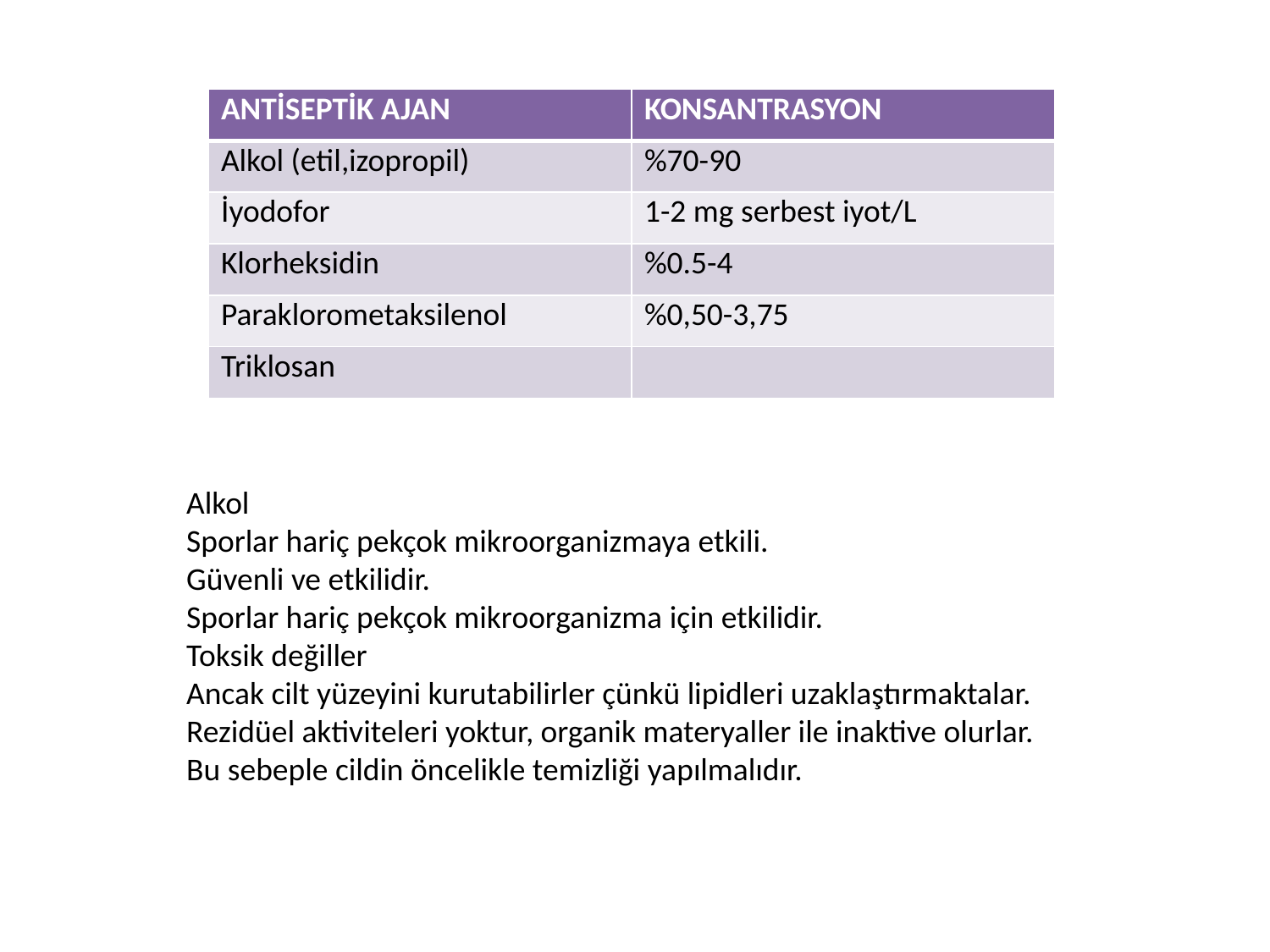

| ANTİSEPTİK AJAN | KONSANTRASYON |
| --- | --- |
| Alkol (etil,izopropil) | %70-90 |
| İyodofor | 1-2 mg serbest iyot/L |
| Klorheksidin | %0.5-4 |
| Paraklorometaksilenol | %0,50-3,75 |
| Triklosan |  |
Alkol
Sporlar hariç pekçok mikroorganizmaya etkili.
Güvenli ve etkilidir.
Sporlar hariç pekçok mikroorganizma için etkilidir.
Toksik değiller
Ancak cilt yüzeyini kurutabilirler çünkü lipidleri uzaklaştırmaktalar.
Rezidüel aktiviteleri yoktur, organik materyaller ile inaktive olurlar.
Bu sebeple cildin öncelikle temizliği yapılmalıdır.